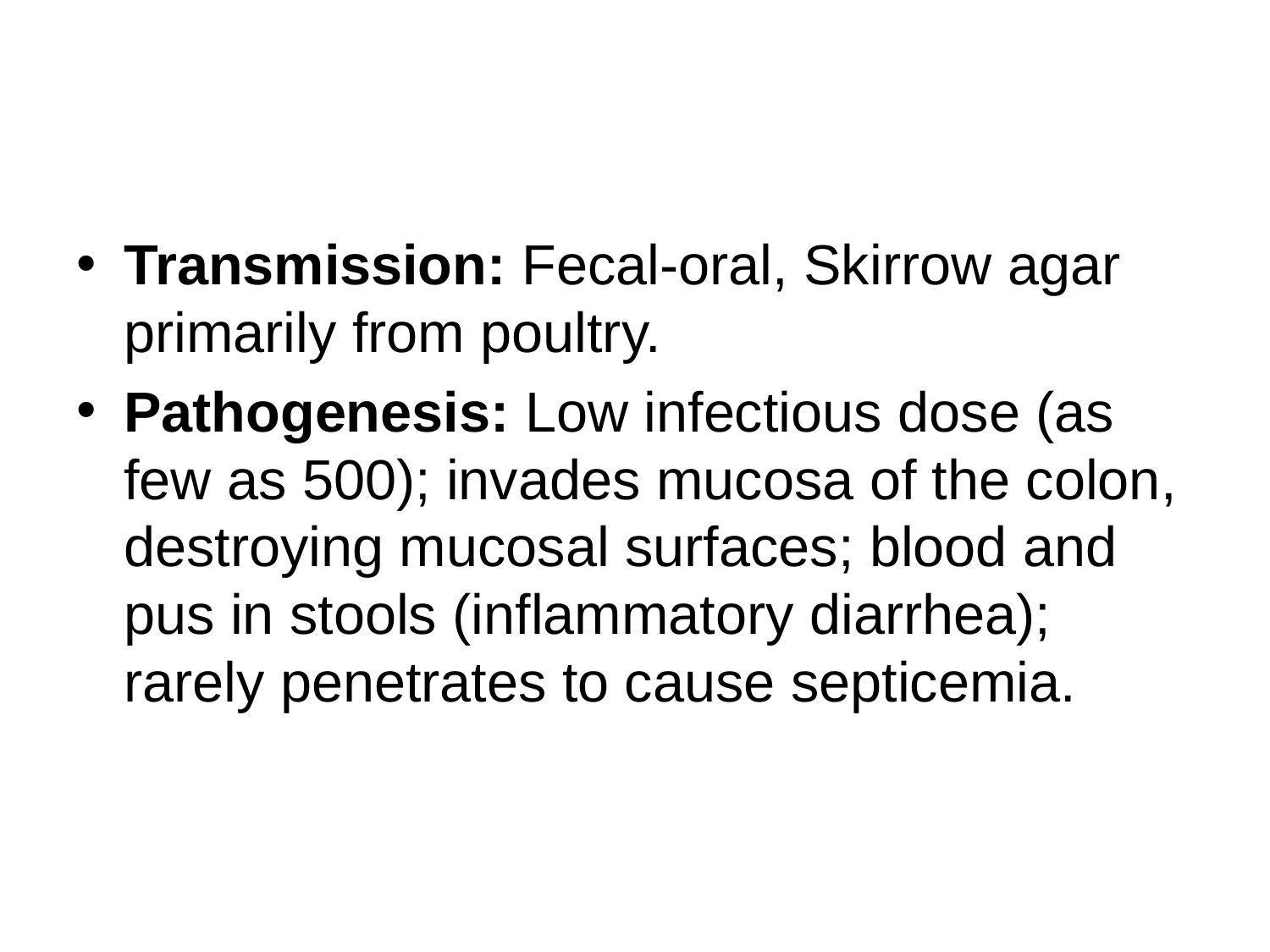

#
Transmission: Fecal-oral, Skirrow agar primarily from poultry.
Pathogenesis: Low infectious dose (as few as 500); invades mucosa of the colon, destroying mucosal surfaces; blood and pus in stools (inflammatory diarrhea); rarely penetrates to cause septicemia.